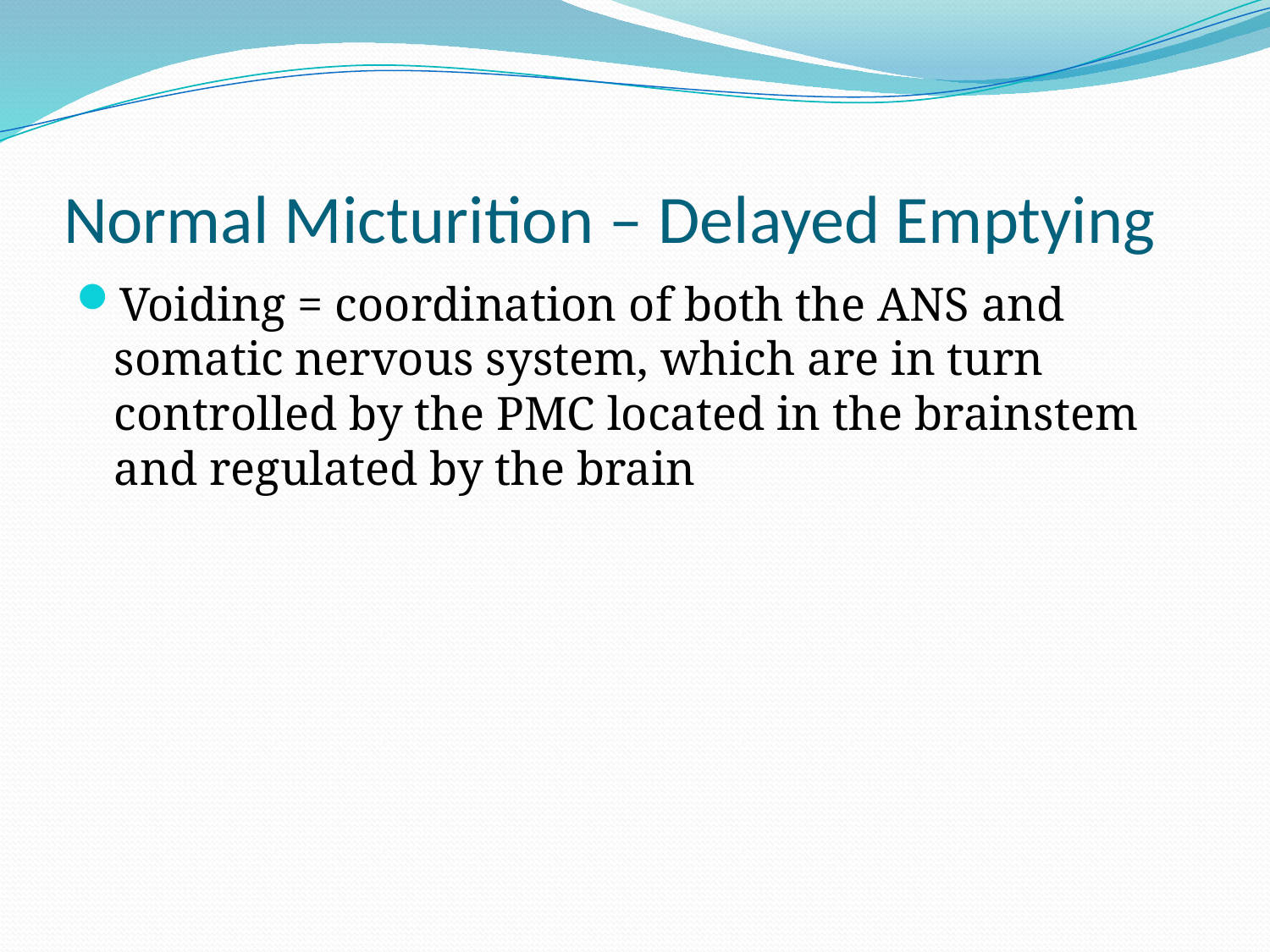

# Normal Micturition – Delayed Emptying
Voiding = coordination of both the ANS and somatic nervous system, which are in turn controlled by the PMC located in the brainstem and regulated by the brain